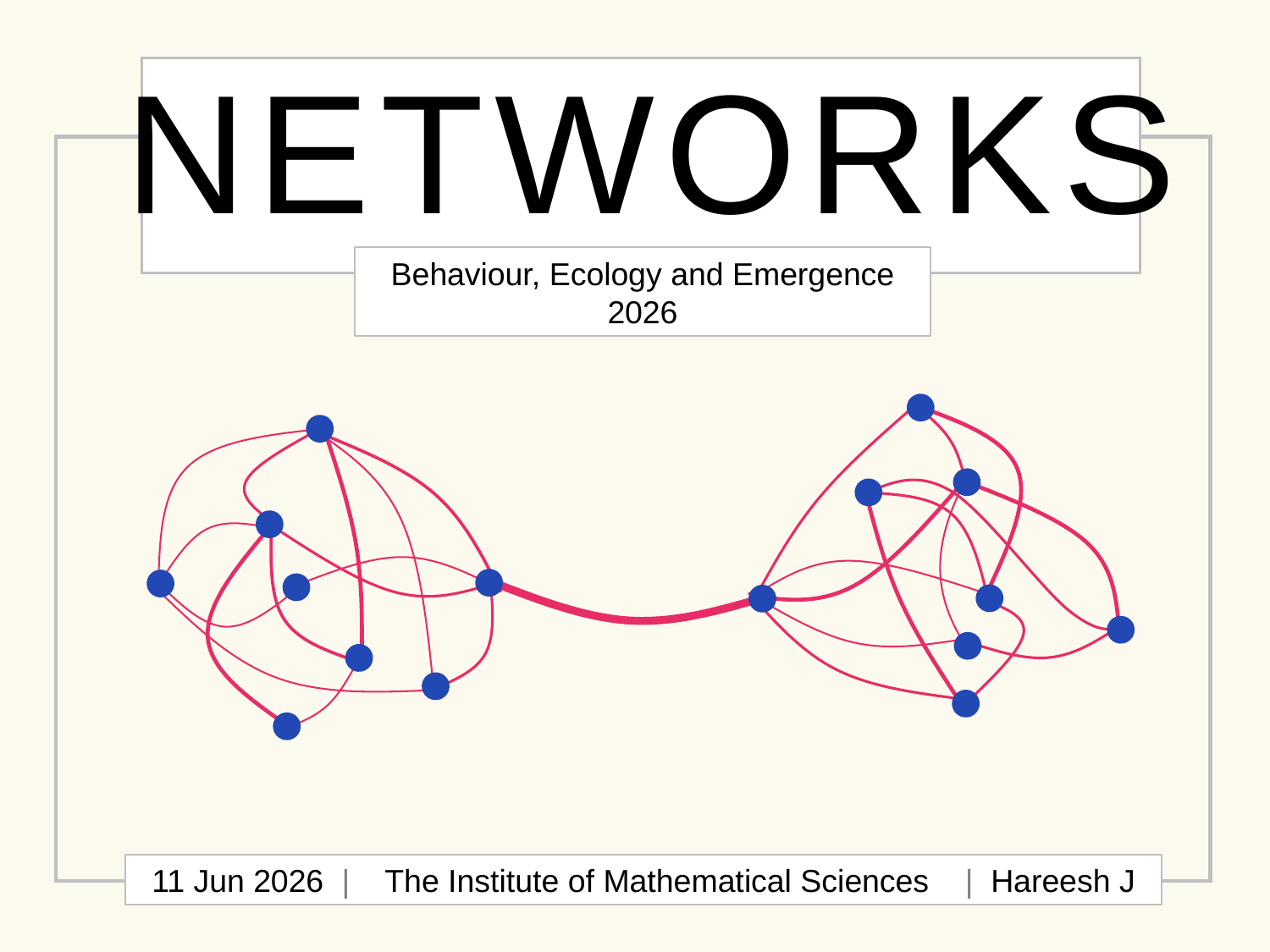

NETWORKS

Behaviour, Ecology and Emergence 2026

11 Jun 2026  |    The Institute of Mathematical Sciences    |  Hareesh J